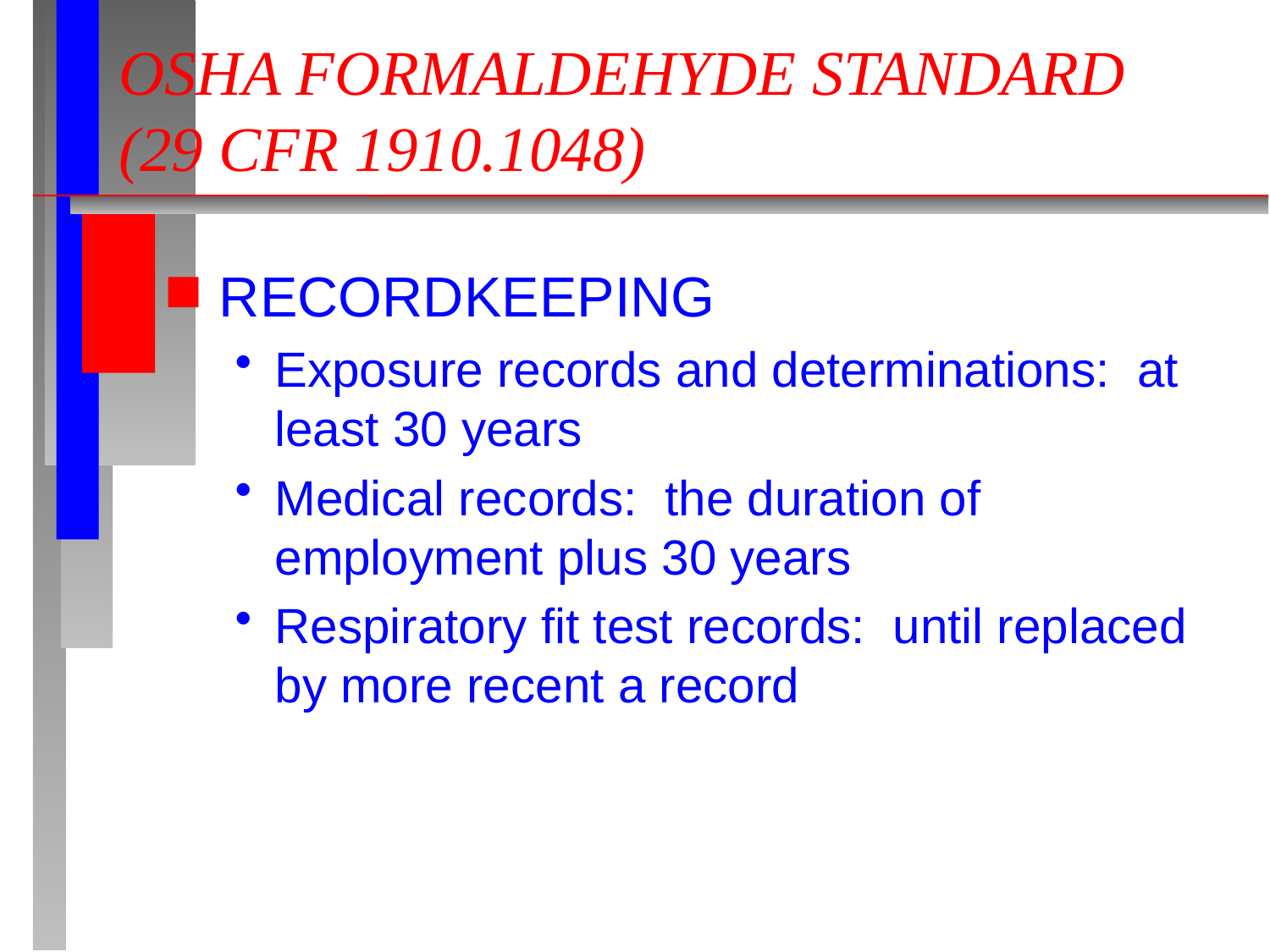

# OSHA FORMALDEHYDE STANDARD (29 CFR 1910.1048)
RECORDKEEPING
Exposure records and determinations:  at least 30 years
Medical records:  the duration of employment plus 30 years
Respiratory fit test records:  until replaced by more recent a record